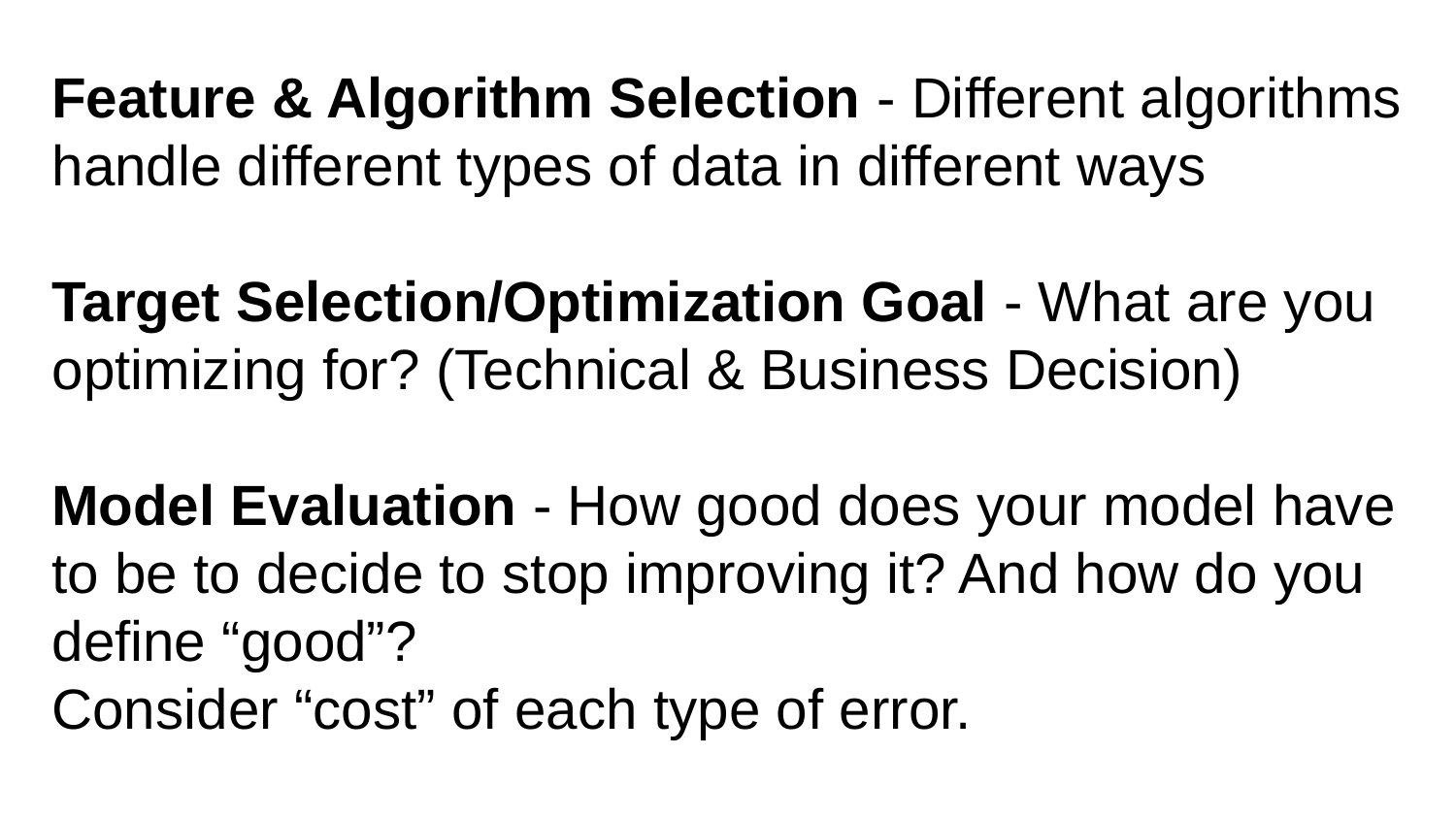

# Feature & Algorithm Selection - Different algorithms handle different types of data in different ways

Target Selection/Optimization Goal - What are you optimizing for? (Technical & Business Decision)

Model Evaluation - How good does your model have to be to decide to stop improving it? And how do you define “good”?
Consider “cost” of each type of error.